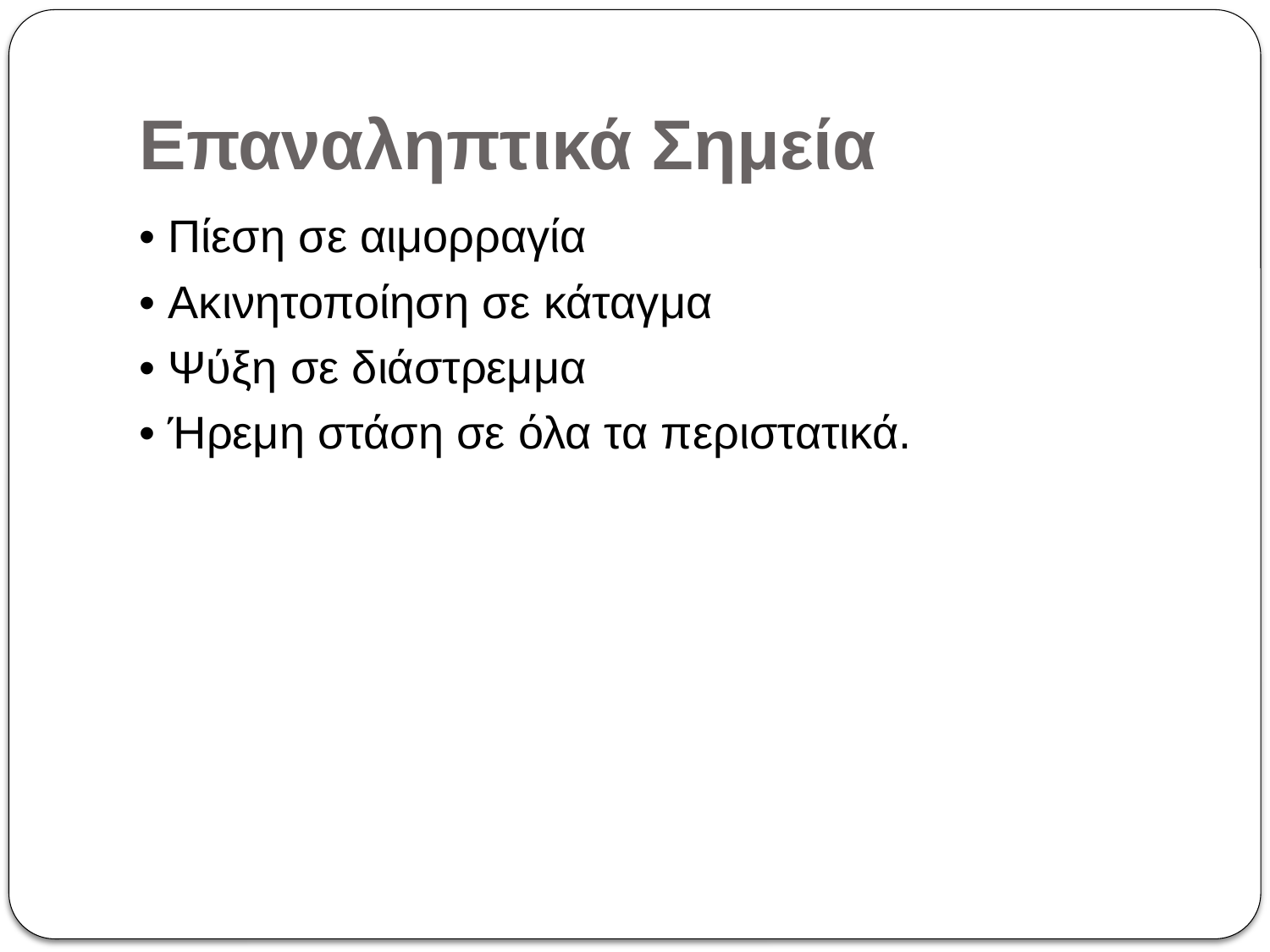

# Επαναληπτικά Σημεία
• Πίεση σε αιμορραγία
• Ακινητοποίηση σε κάταγμα
• Ψύξη σε διάστρεμμα
• Ήρεμη στάση σε όλα τα περιστατικά.